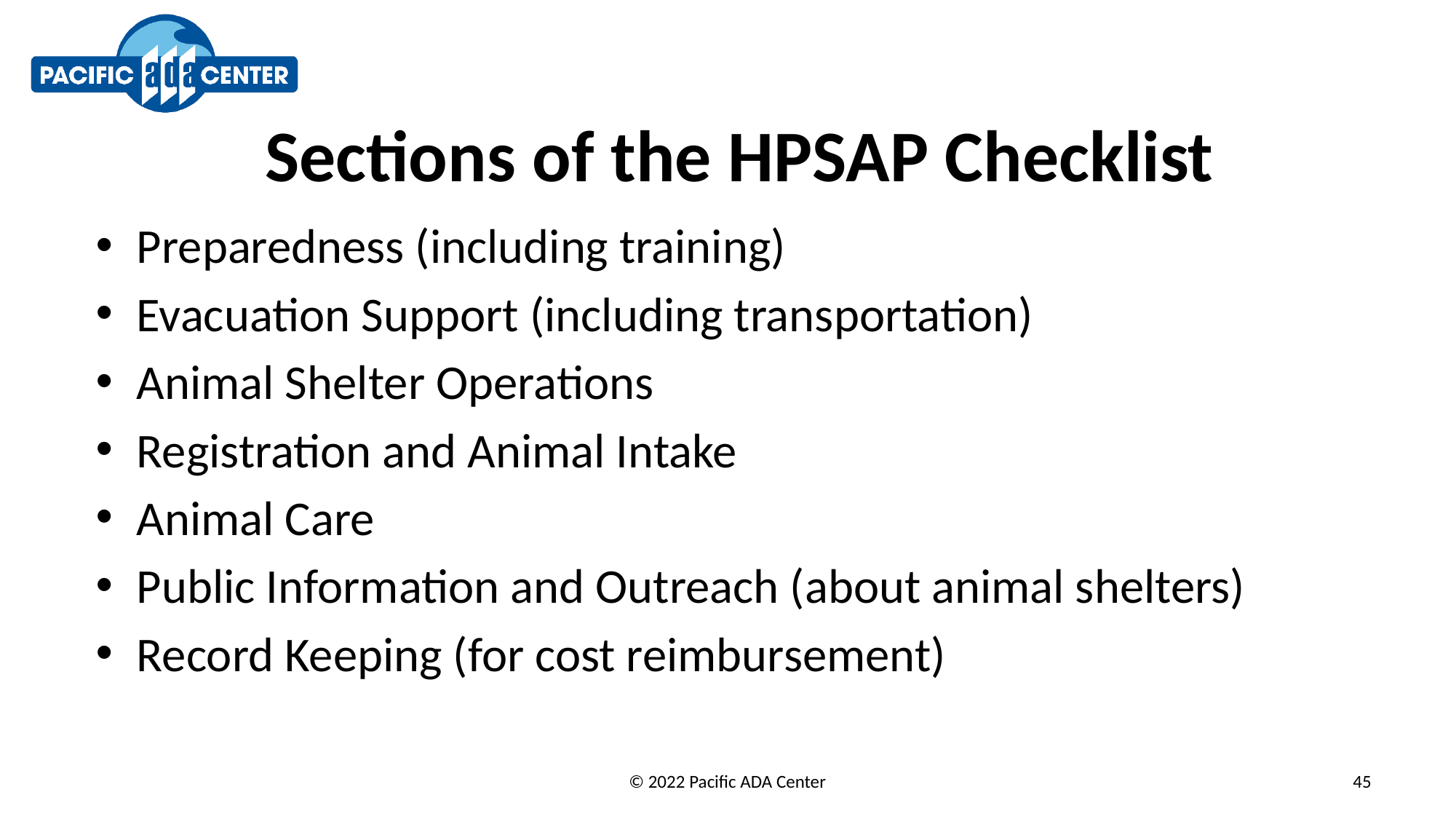

# Sections of the HPSAP Checklist
Preparedness (including training)
Evacuation Support (including transportation)
Animal Shelter Operations
Registration and Animal Intake
Animal Care
Public Information and Outreach (about animal shelters)
Record Keeping (for cost reimbursement)
© 2022 Pacific ADA Center
45